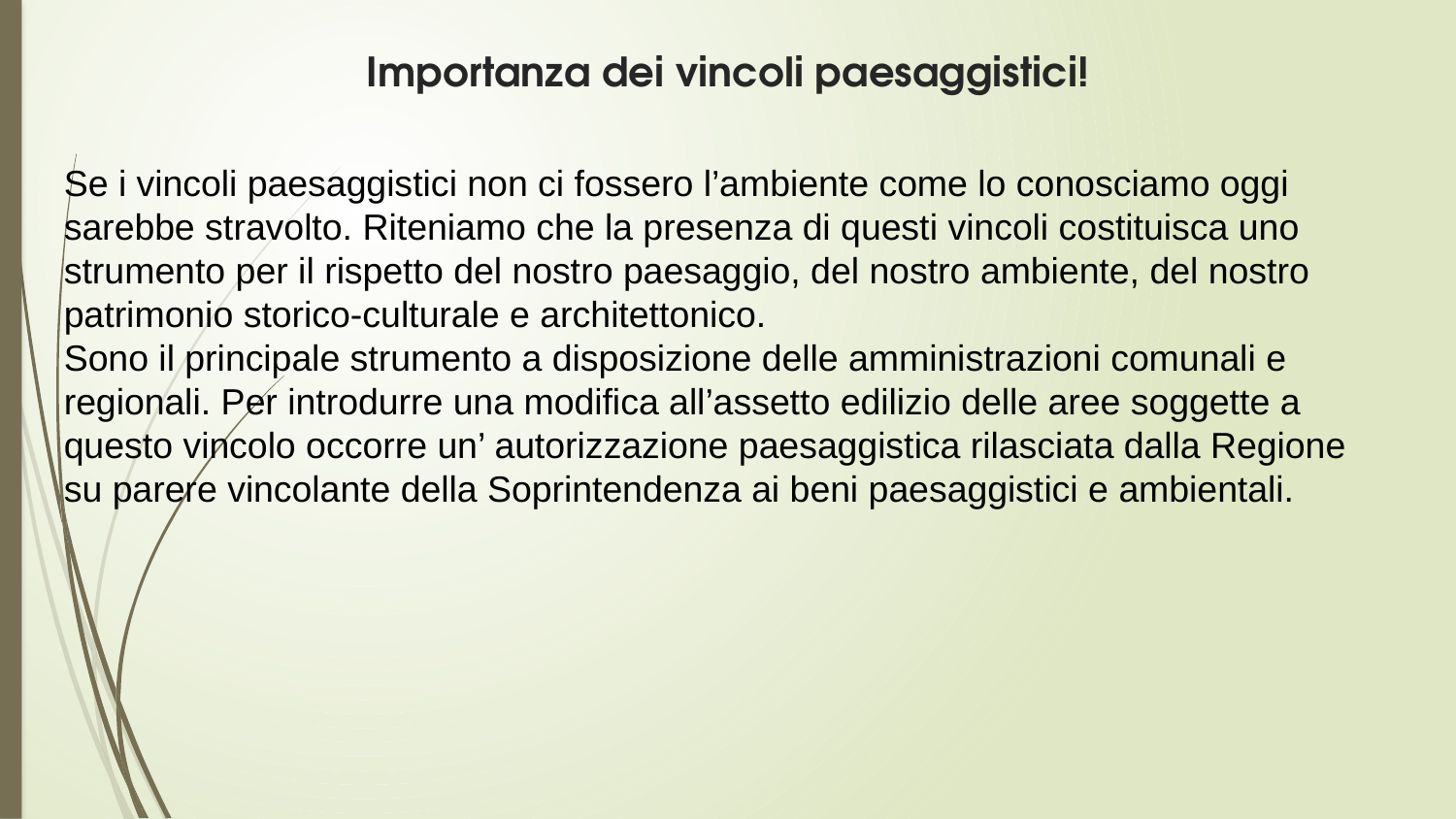

# Importanza dei vincoli paesaggistici!
Se i vincoli paesaggistici non ci fossero l’ambiente come lo conosciamo oggi sarebbe stravolto. Riteniamo che la presenza di questi vincoli costituisca uno strumento per il rispetto del nostro paesaggio, del nostro ambiente, del nostro patrimonio storico-culturale e architettonico. 
Sono il principale strumento a disposizione delle amministrazioni comunali e regionali. Per introdurre una modifica all’assetto edilizio delle aree soggette a questo vincolo occorre un’ autorizzazione paesaggistica rilasciata dalla Regione su parere vincolante della Soprintendenza ai beni paesaggistici e ambientali.